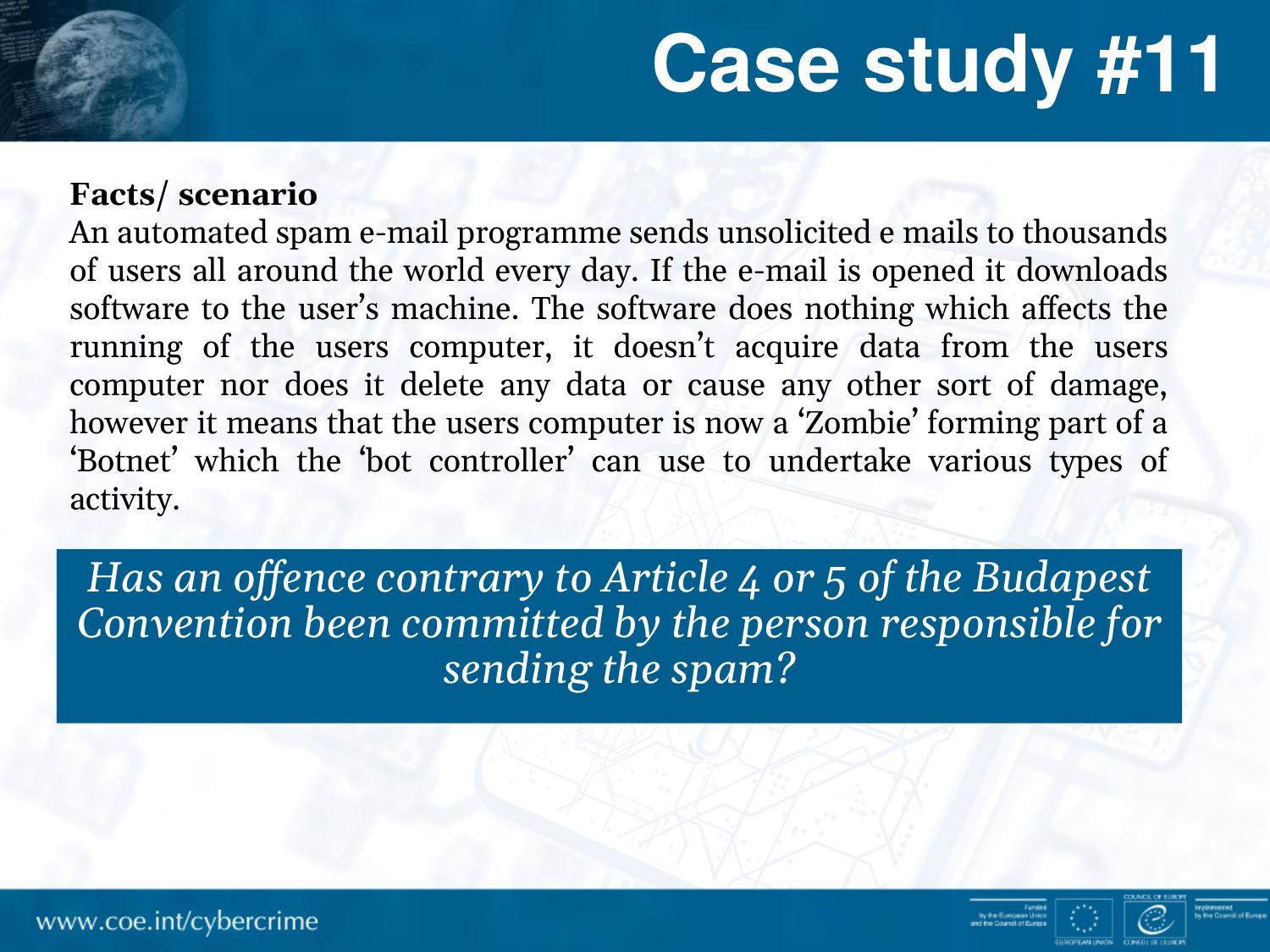

# Case study #11
Facts/ scenario
An automated spam e-mail programme sends unsolicited e mails to thousands of users all around the world every day. If the e-mail is opened it downloads software to the user’s machine. The software does nothing which affects the running of the users computer, it doesn’t acquire data from the users computer nor does it delete any data or cause any other sort of damage, however it means that the users computer is now a ‘Zombie’ forming part of a ‘Botnet’ which the ‘bot controller’ can use to undertake various types of activity.

Has an offence contrary to Article 4 or 5 of the Budapest Convention been committed by the person responsible for sending the spam?